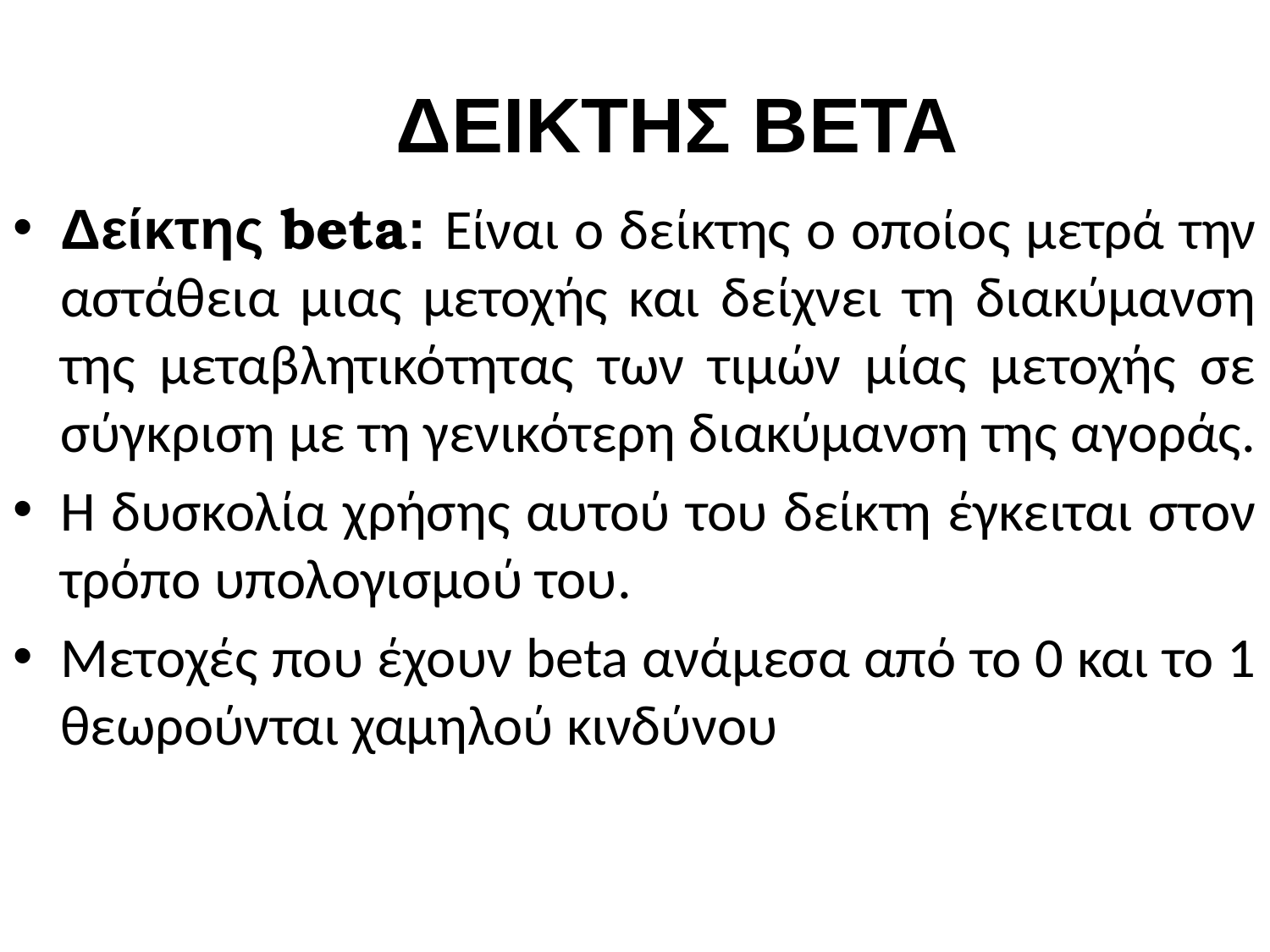

# ΔΕΙΚΤΗΣ ΒΕΤΑ
Δείκτης beta: Είναι ο δείκτης ο οποίος μετρά την αστάθεια μιας μετοχής και δείχνει τη διακύμανση της μεταβλητικότητας των τιμών μίας μετοχής σε σύγκριση με τη γενικότερη διακύμανση της αγοράς.
Η δυσκολία χρήσης αυτού του δείκτη έγκειται στον τρόπο υπολογισμού του.
Mετοχές που έχουν beta ανάμεσα από το 0 και το 1 θεωρούνται χαμηλού κινδύνου